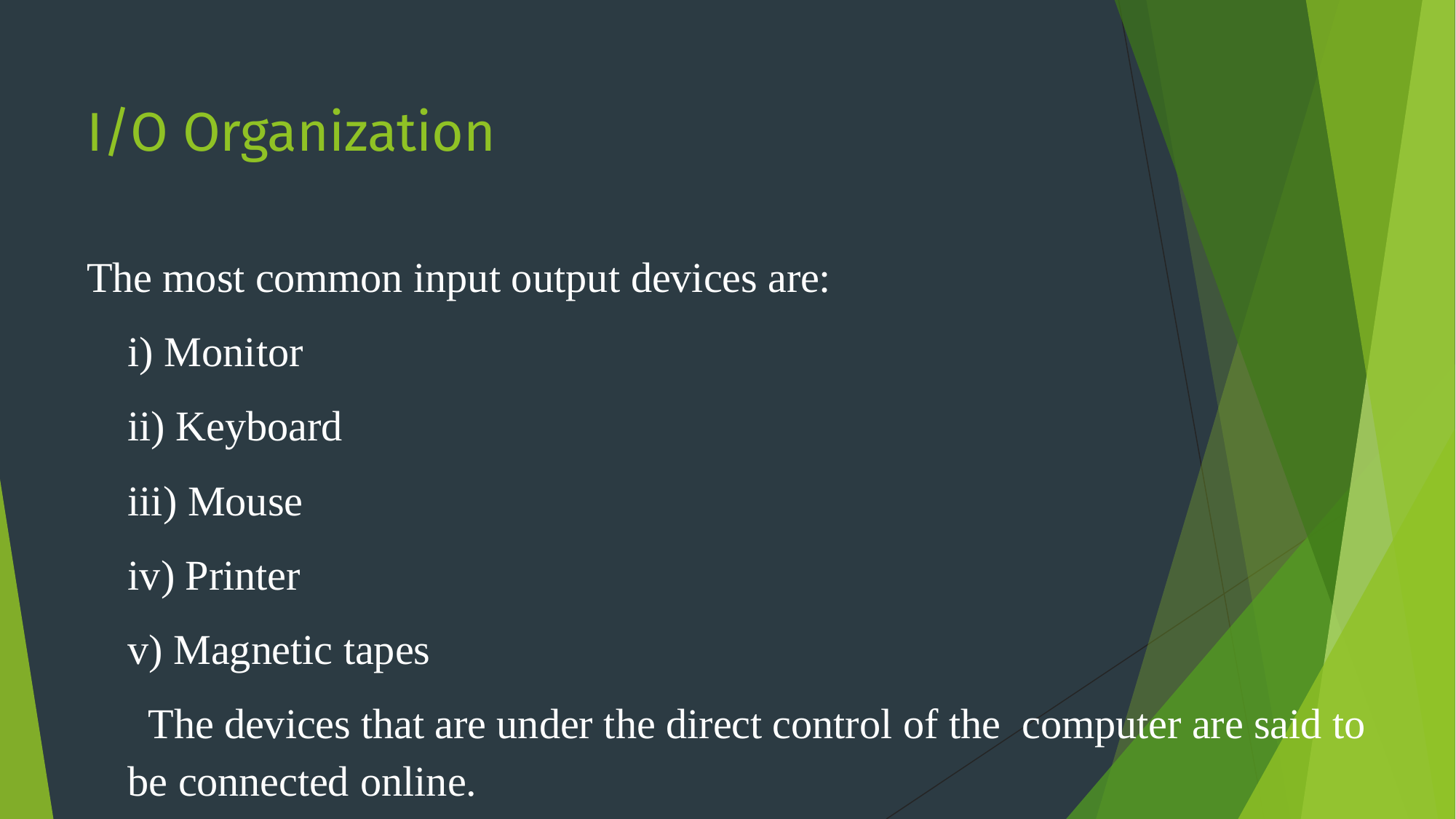

# I/O Organization
The most common input output devices are:
Monitor
Keyboard
Mouse
Printer
Magnetic tapes
The devices that are under the direct control of the  computer are said to be connected online.